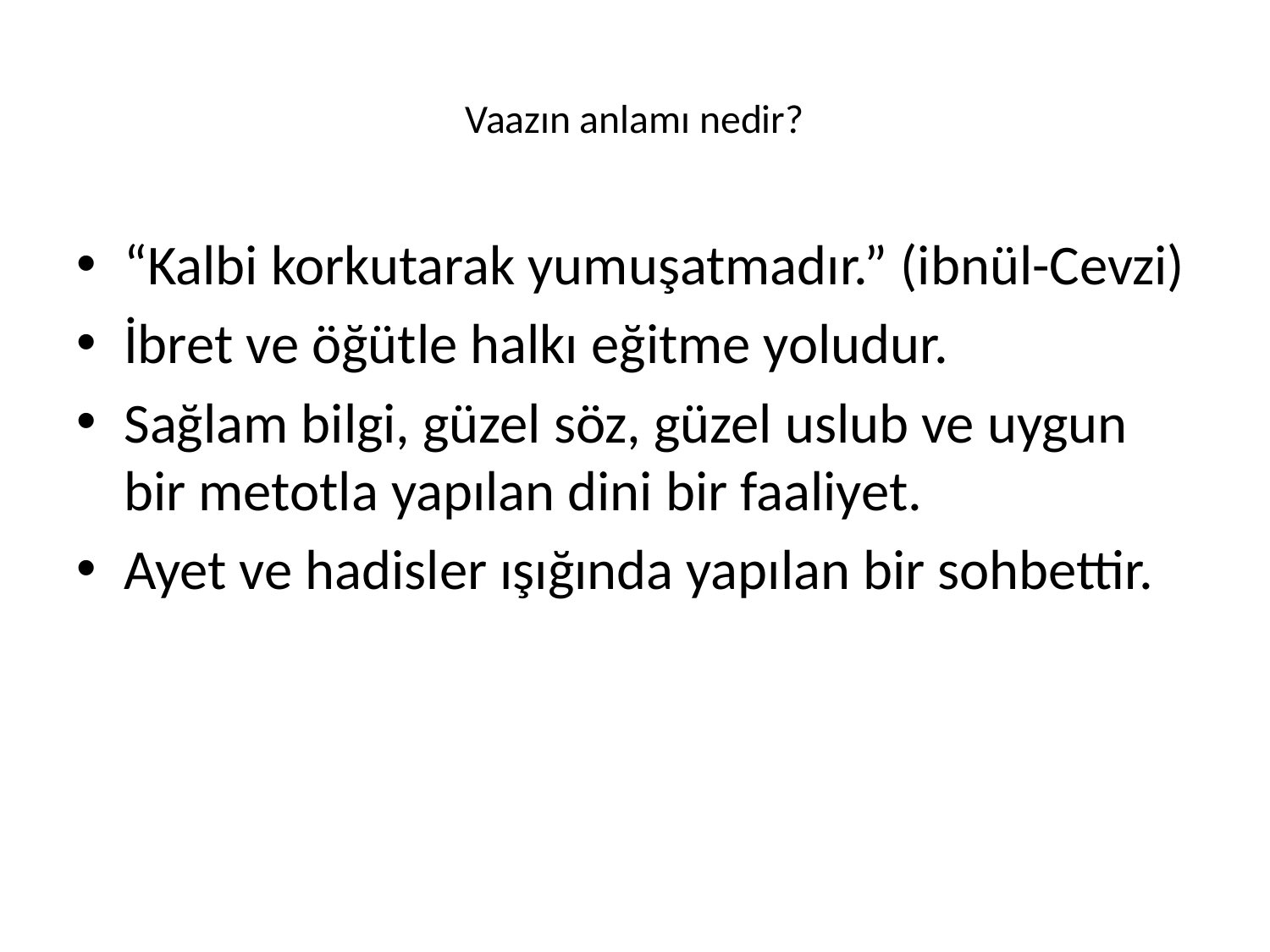

# Vaazın anlamı nedir?
“Kalbi korkutarak yumuşatmadır.” (ibnül-Cevzi)
İbret ve öğütle halkı eğitme yoludur.
Sağlam bilgi, güzel söz, güzel uslub ve uygun bir metotla yapılan dini bir faaliyet.
Ayet ve hadisler ışığında yapılan bir sohbettir.